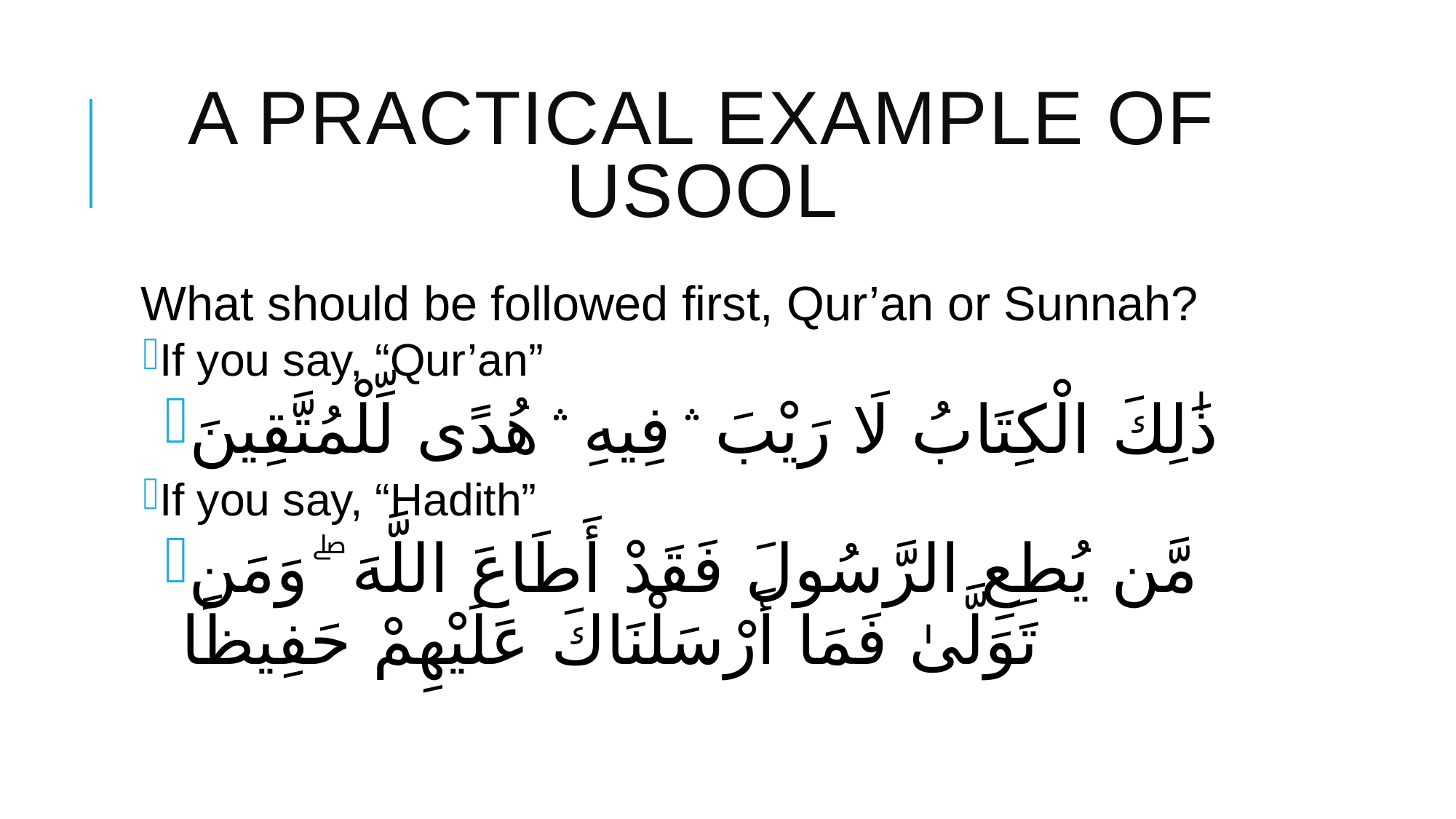

# A Practical Example of Usool
What should be followed first, Qur’an or Sunnah?
If you say, “Qur’an”
ذَٰلِكَ الْكِتَابُ لَا رَيْبَ ۛ فِيهِ ۛ هُدًى لِّلْمُتَّقِينَ
If you say, “Hadith”
مَّن يُطِعِ الرَّسُولَ فَقَدْ أَطَاعَ اللَّهَ ۖ وَمَن تَوَلَّىٰ فَمَا أَرْسَلْنَاكَ عَلَيْهِمْ حَفِيظًا